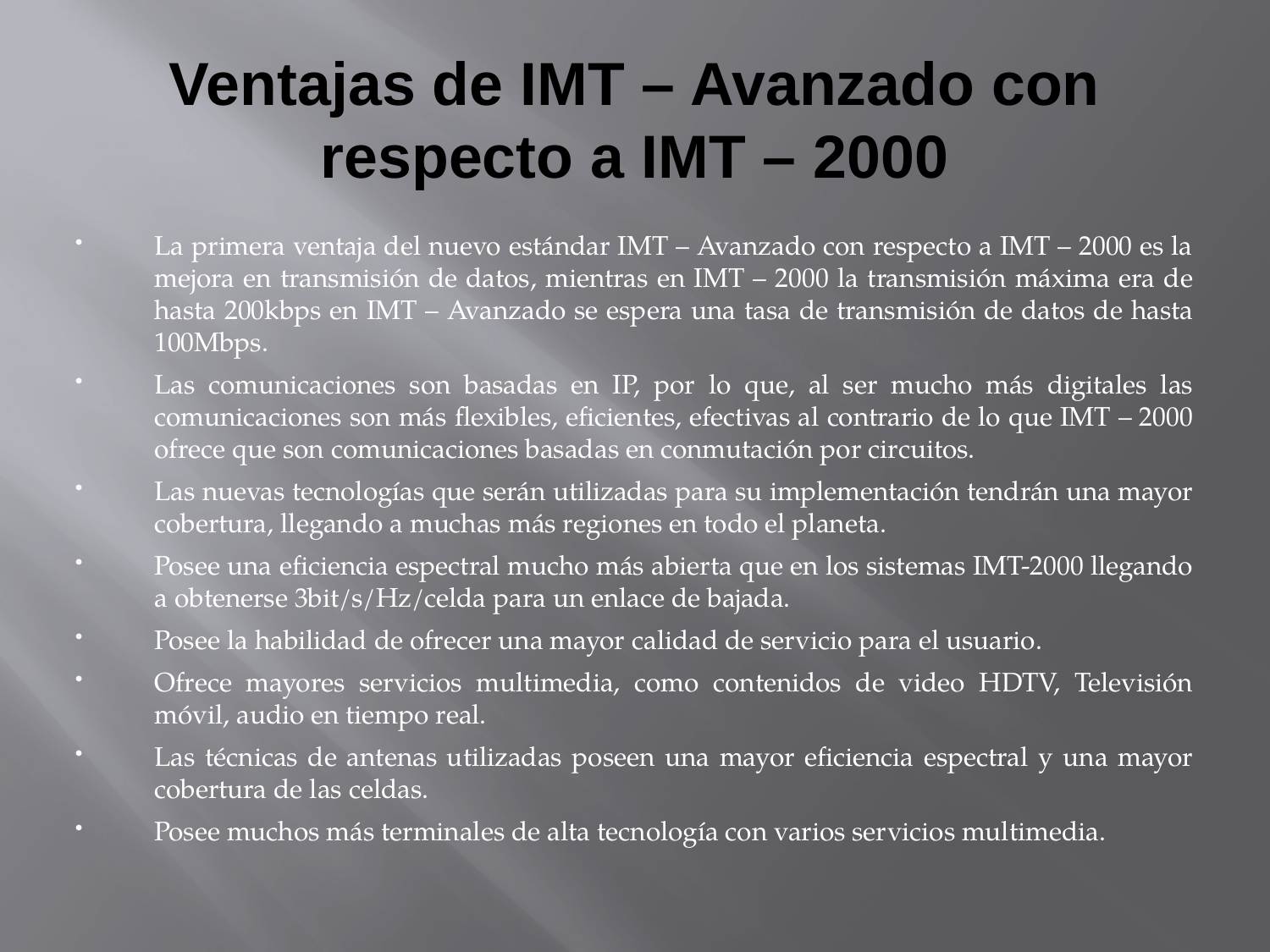

# Ventajas de IMT – Avanzado con respecto a IMT – 2000
La primera ventaja del nuevo estándar IMT – Avanzado con respecto a IMT – 2000 es la mejora en transmisión de datos, mientras en IMT – 2000 la transmisión máxima era de hasta 200kbps en IMT – Avanzado se espera una tasa de transmisión de datos de hasta 100Mbps.
Las comunicaciones son basadas en IP, por lo que, al ser mucho más digitales las comunicaciones son más flexibles, eficientes, efectivas al contrario de lo que IMT – 2000 ofrece que son comunicaciones basadas en conmutación por circuitos.
Las nuevas tecnologías que serán utilizadas para su implementación tendrán una mayor cobertura, llegando a muchas más regiones en todo el planeta.
Posee una eficiencia espectral mucho más abierta que en los sistemas IMT-2000 llegando a obtenerse 3bit/s/Hz/celda para un enlace de bajada.
Posee la habilidad de ofrecer una mayor calidad de servicio para el usuario.
Ofrece mayores servicios multimedia, como contenidos de video HDTV, Televisión móvil, audio en tiempo real.
Las técnicas de antenas utilizadas poseen una mayor eficiencia espectral y una mayor cobertura de las celdas.
Posee muchos más terminales de alta tecnología con varios servicios multimedia.